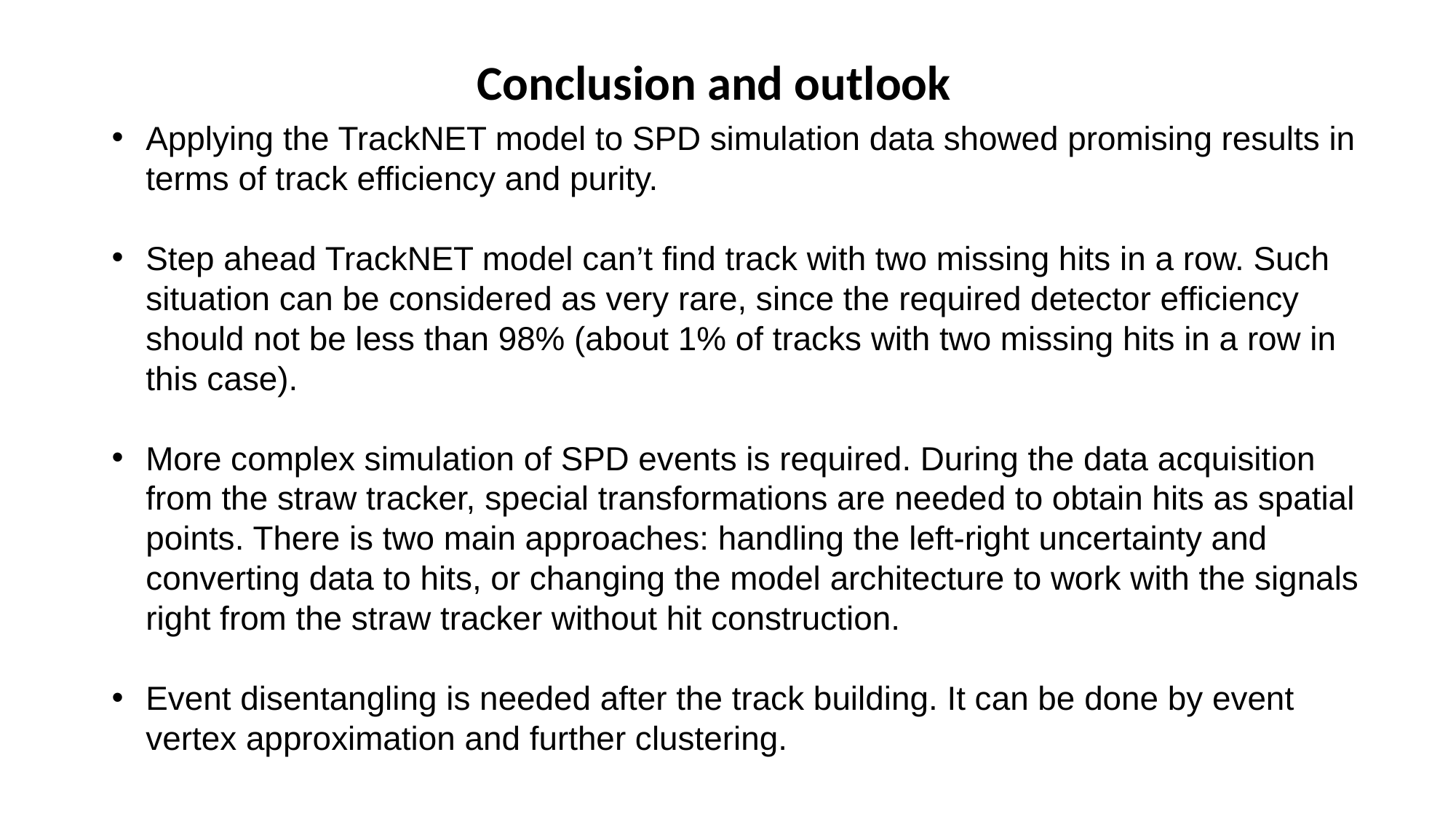

Conclusion and outlook

Applying the TrackNET model to SPD simulation data showed promising results in terms of track efficiency and purity.

Step ahead TrackNET model can’t find track with two missing hits in a row. Such situation can be considered as very rare, since the required detector efficiency should not be less than 98% (about 1% of tracks with two missing hits in a row in this case).

More complex simulation of SPD events is required. During the data acquisition from the straw tracker, special transformations are needed to obtain hits as spatial points. There is two main approaches: handling the left-right uncertainty and converting data to hits, or changing the model architecture to work with the signals right from the straw tracker without hit construction.

Event disentangling is needed after the track building. It can be done by event vertex approximation and further clustering.